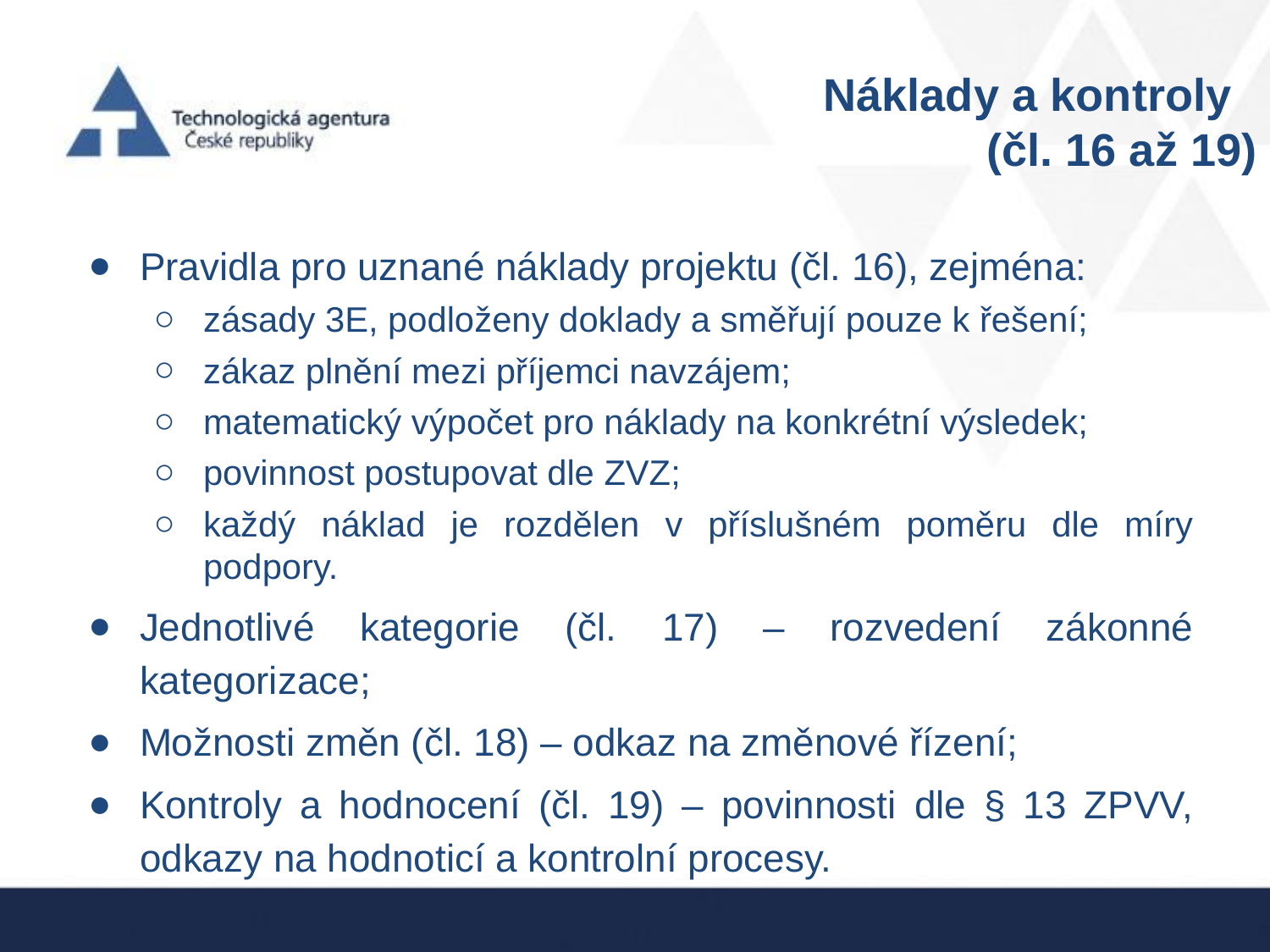

# Náklady a kontroly
(čl. 16 až 19)
Pravidla pro uznané náklady projektu (čl. 16), zejména:
zásady 3E, podloženy doklady a směřují pouze k řešení;
zákaz plnění mezi příjemci navzájem;
matematický výpočet pro náklady na konkrétní výsledek;
povinnost postupovat dle ZVZ;
každý náklad je rozdělen v příslušném poměru dle míry podpory.
Jednotlivé kategorie (čl. 17) – rozvedení zákonné kategorizace;
Možnosti změn (čl. 18) – odkaz na změnové řízení;
Kontroly a hodnocení (čl. 19) – povinnosti dle § 13 ZPVV, odkazy na hodnoticí a kontrolní procesy.